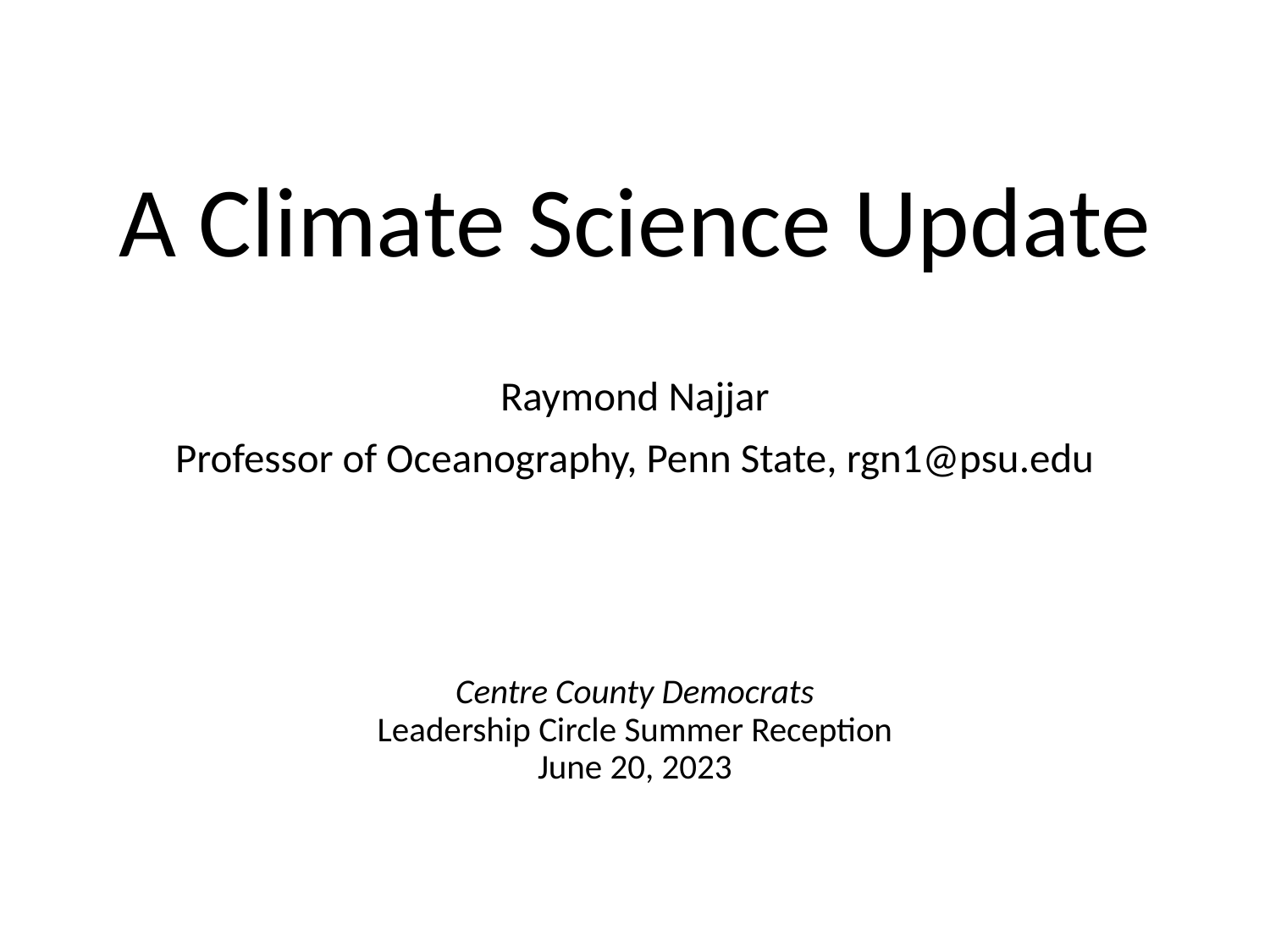

# A Climate Science Update
Raymond Najjar
Professor of Oceanography, Penn State, rgn1@psu.edu
Centre County Democrats
Leadership Circle Summer Reception
June 20, 2023